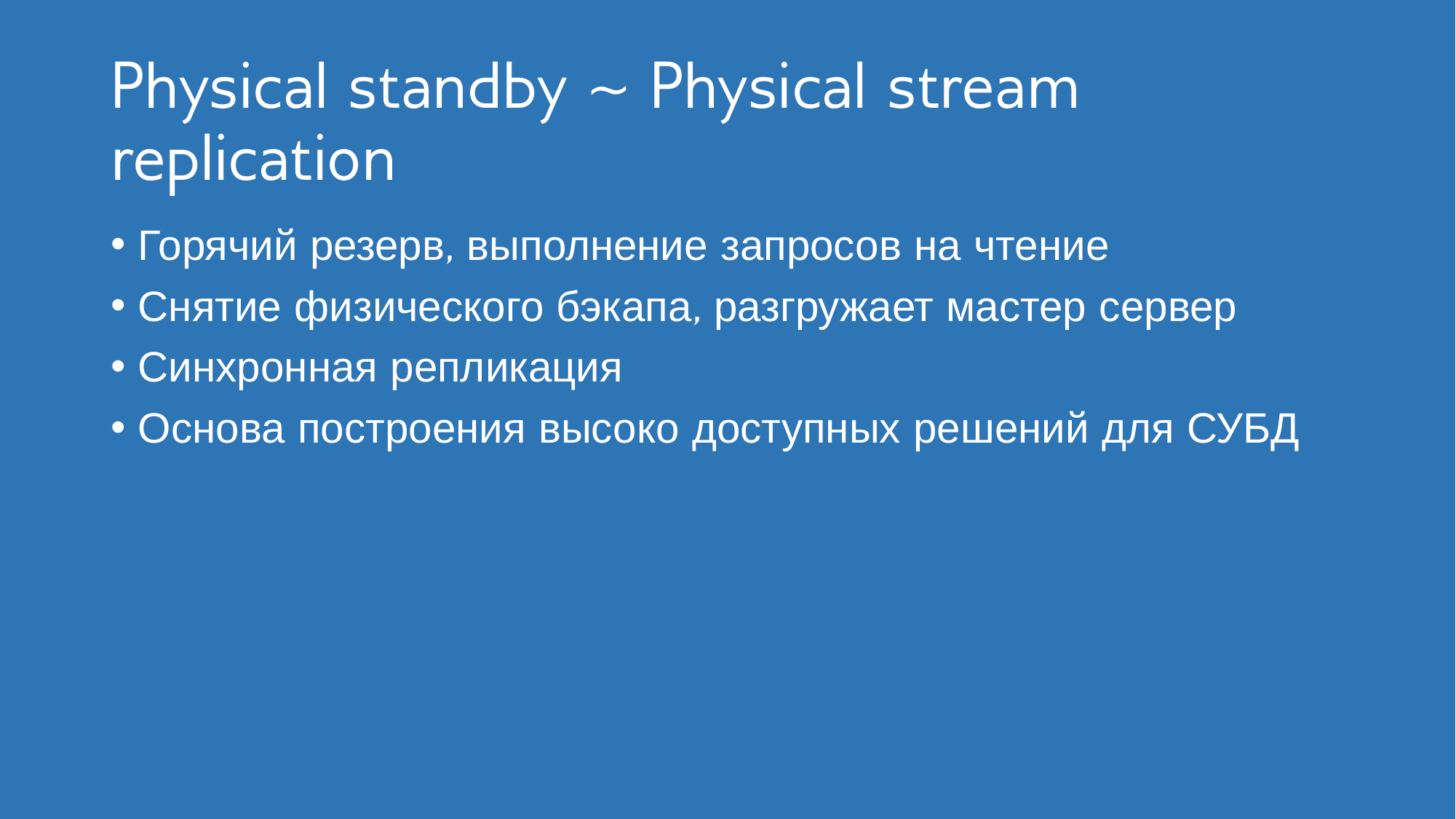

# Physical standby ~ Physical stream replication
Горячий резерв, выполнение запросов на чтение
Снятие физического бэкапа, разгружает мастер сервер
Синхронная репликация
Основа построения высоко доступных решений для СУБД